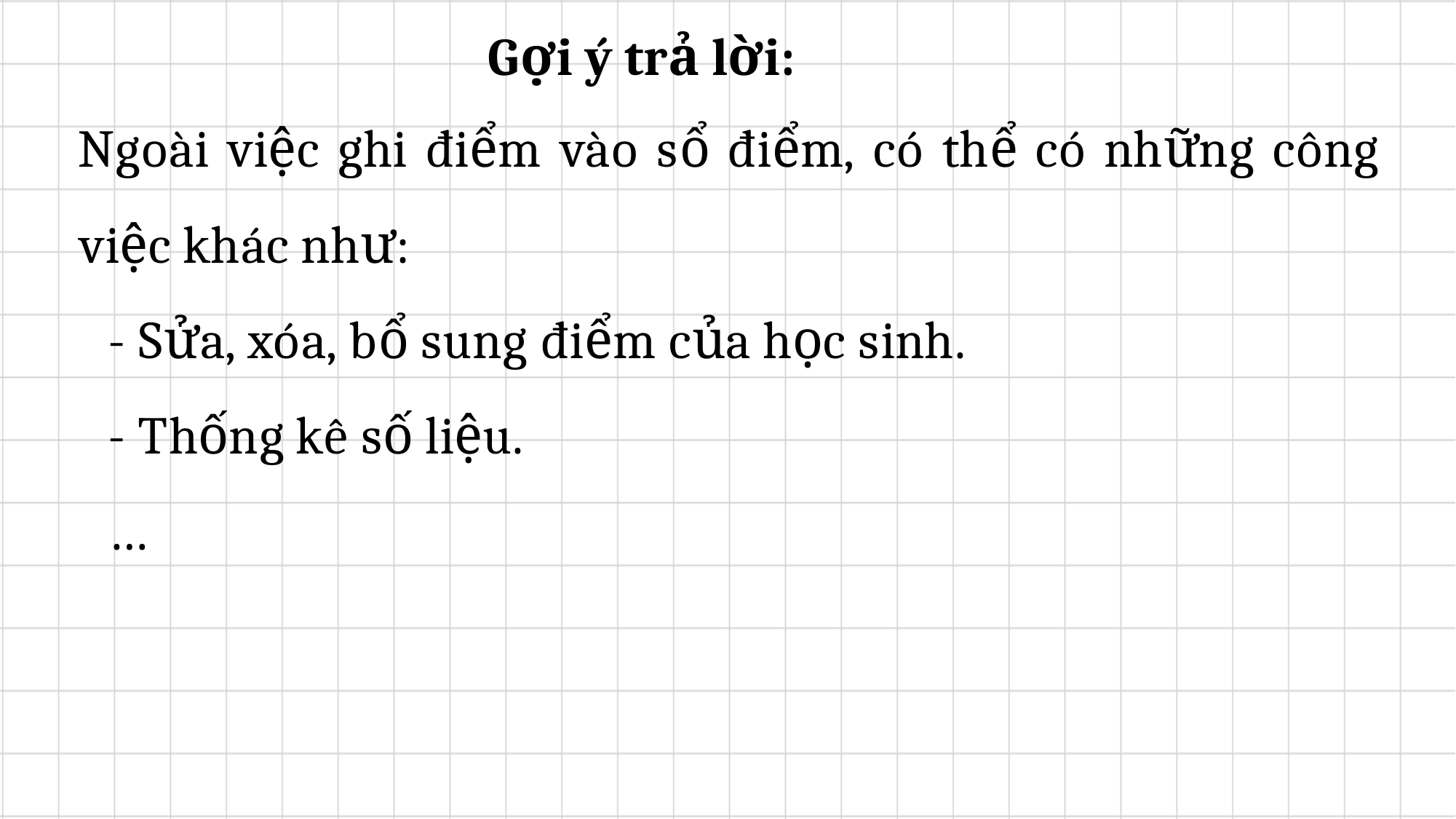

Gợi ý trả lời:
Ngoài việc ghi điểm vào sổ điểm, có thể có những công việc khác như:
	- Sửa, xóa, bổ sung điểm của học sinh.
	- Thống kê số liệu.
	…